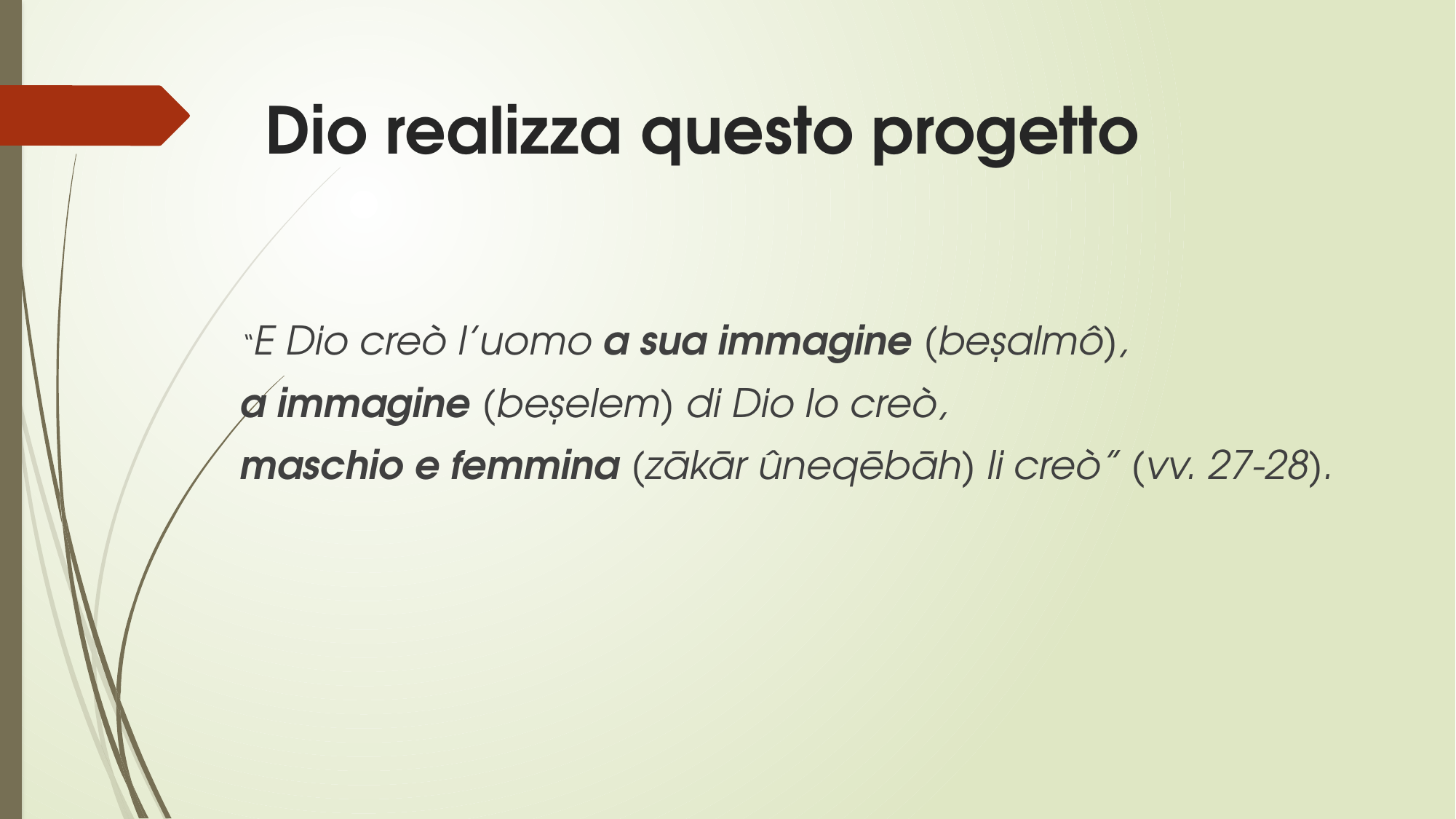

# Dio realizza questo progetto
“E Dio creò l’uomo a sua immagine (beṣalmô),
a immagine (beṣelem) di Dio lo creò,
maschio e femmina (zākār ûneqēbāh) li creò” (vv. 27-28).